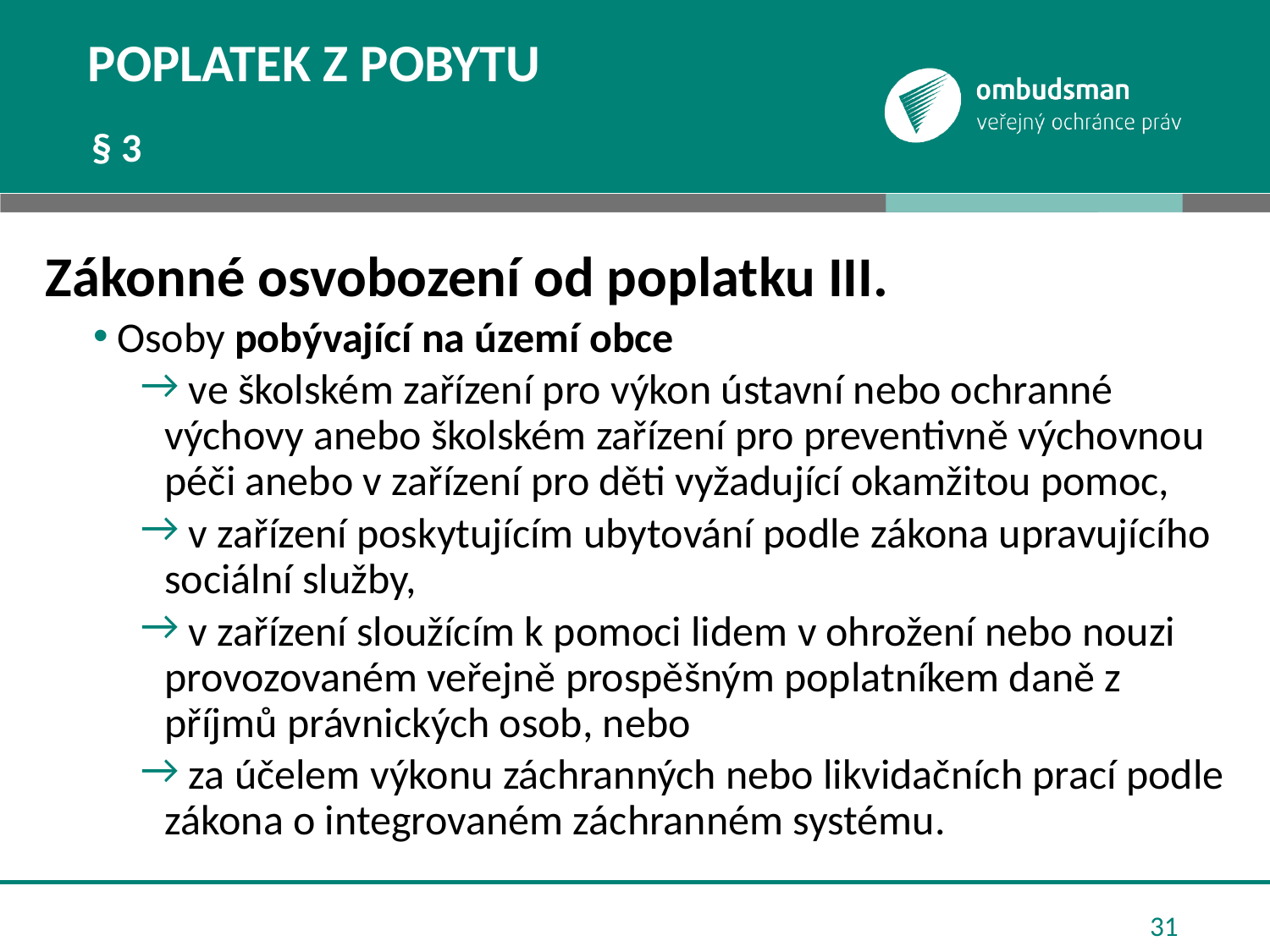

# Poplatek z pobytu
§ 3
Zákonné osvobození od poplatku III.
Osoby pobývající na území obce
 ve školském zařízení pro výkon ústavní nebo ochranné výchovy anebo školském zařízení pro preventivně výchovnou péči anebo v zařízení pro děti vyžadující okamžitou pomoc,
 v zařízení poskytujícím ubytování podle zákona upravujícího sociální služby,
 v zařízení sloužícím k pomoci lidem v ohrožení nebo nouzi provozovaném veřejně prospěšným poplatníkem daně z příjmů právnických osob, nebo
 za účelem výkonu záchranných nebo likvidačních prací podle zákona o integrovaném záchranném systému.
31